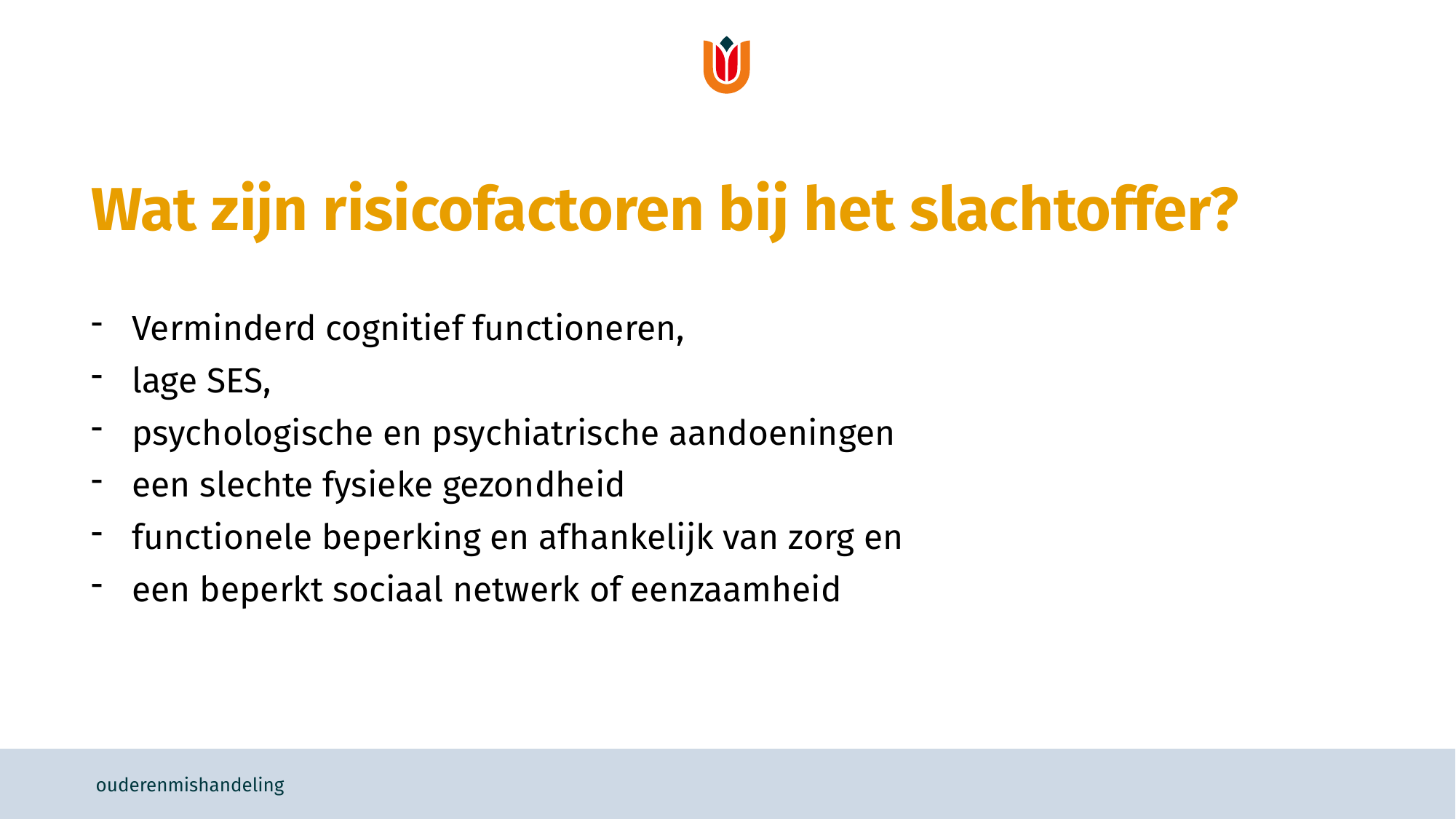

# Wat zijn risicofactoren bij het slachtoffer?
Verminderd cognitief functioneren,
lage SES,
psychologische en psychiatrische aandoeningen
een slechte fysieke gezondheid
functionele beperking en afhankelijk van zorg en
een beperkt sociaal netwerk of eenzaamheid
ouderenmishandeling